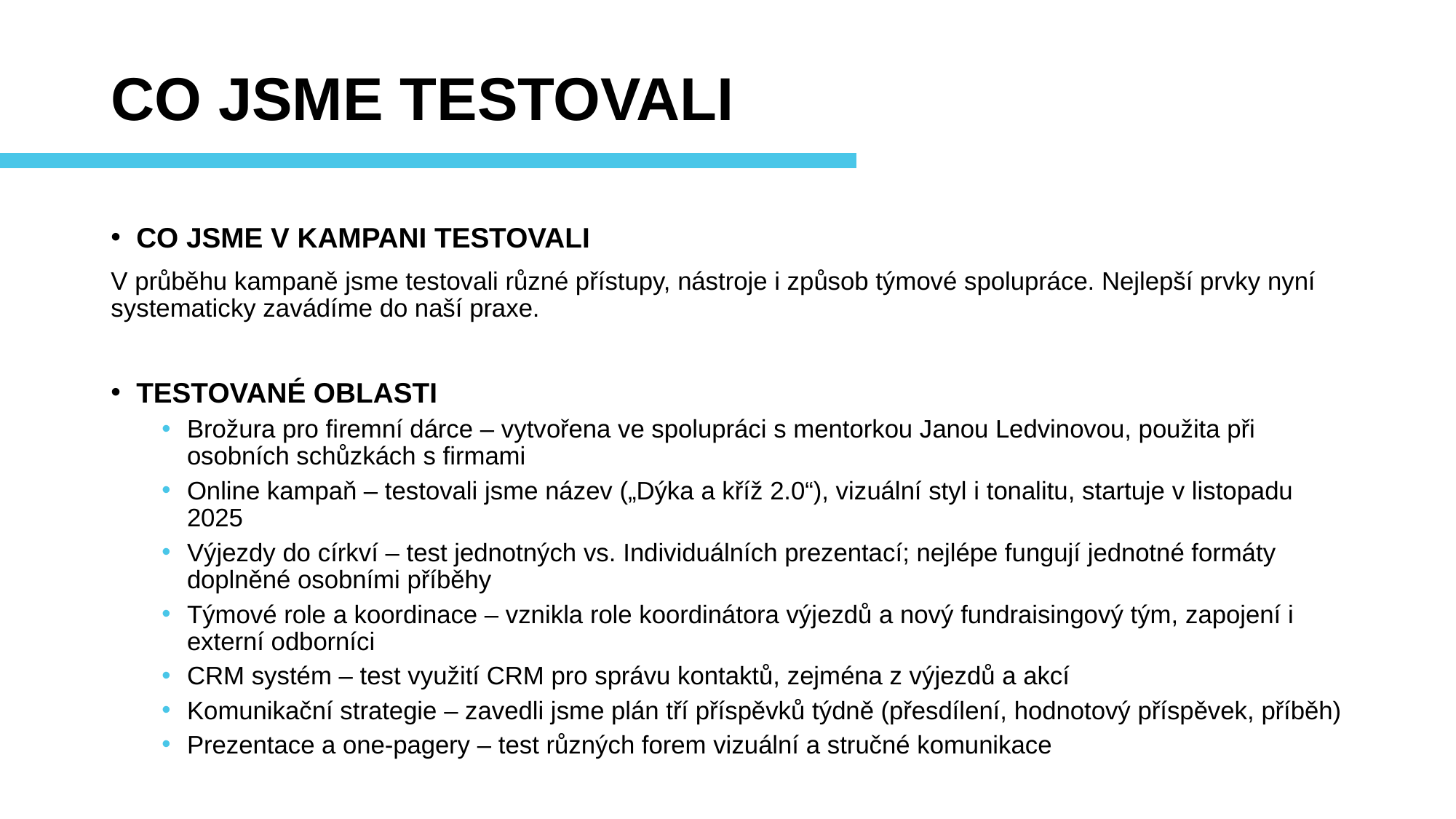

# CO JSME TESTOVALI
CO JSME V KAMPANI TESTOVALI
V průběhu kampaně jsme testovali různé přístupy, nástroje i způsob týmové spolupráce. Nejlepší prvky nyní systematicky zavádíme do naší praxe.

TESTOVANÉ OBLASTI
Brožura pro firemní dárce – vytvořena ve spolupráci s mentorkou Janou Ledvinovou, použita při osobních schůzkách s firmami
Online kampaň – testovali jsme název („Dýka a kříž 2.0“), vizuální styl i tonalitu, startuje v listopadu 2025
Výjezdy do církví – test jednotných vs. Individuálních prezentací; nejlépe fungují jednotné formáty doplněné osobními příběhy
Týmové role a koordinace – vznikla role koordinátora výjezdů a nový fundraisingový tým, zapojení i externí odborníci
CRM systém – test využití CRM pro správu kontaktů, zejména z výjezdů a akcí
Komunikační strategie – zavedli jsme plán tří příspěvků týdně (přesdílení, hodnotový příspěvek, příběh)
Prezentace a one-pagery – test různých forem vizuální a stručné komunikace